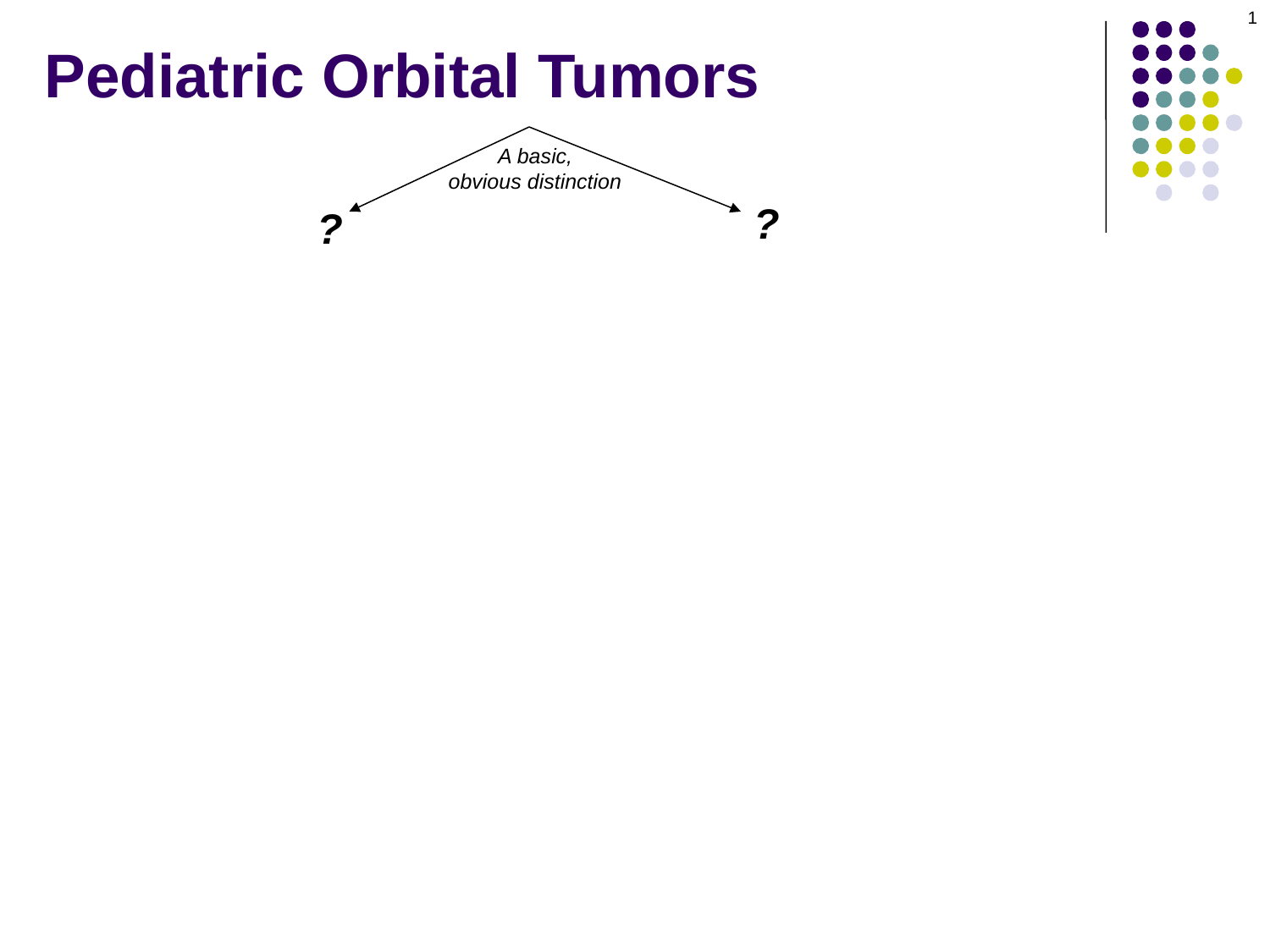

1
# Pediatric Orbital Tumors

A basic,
obvious distinction
?
?